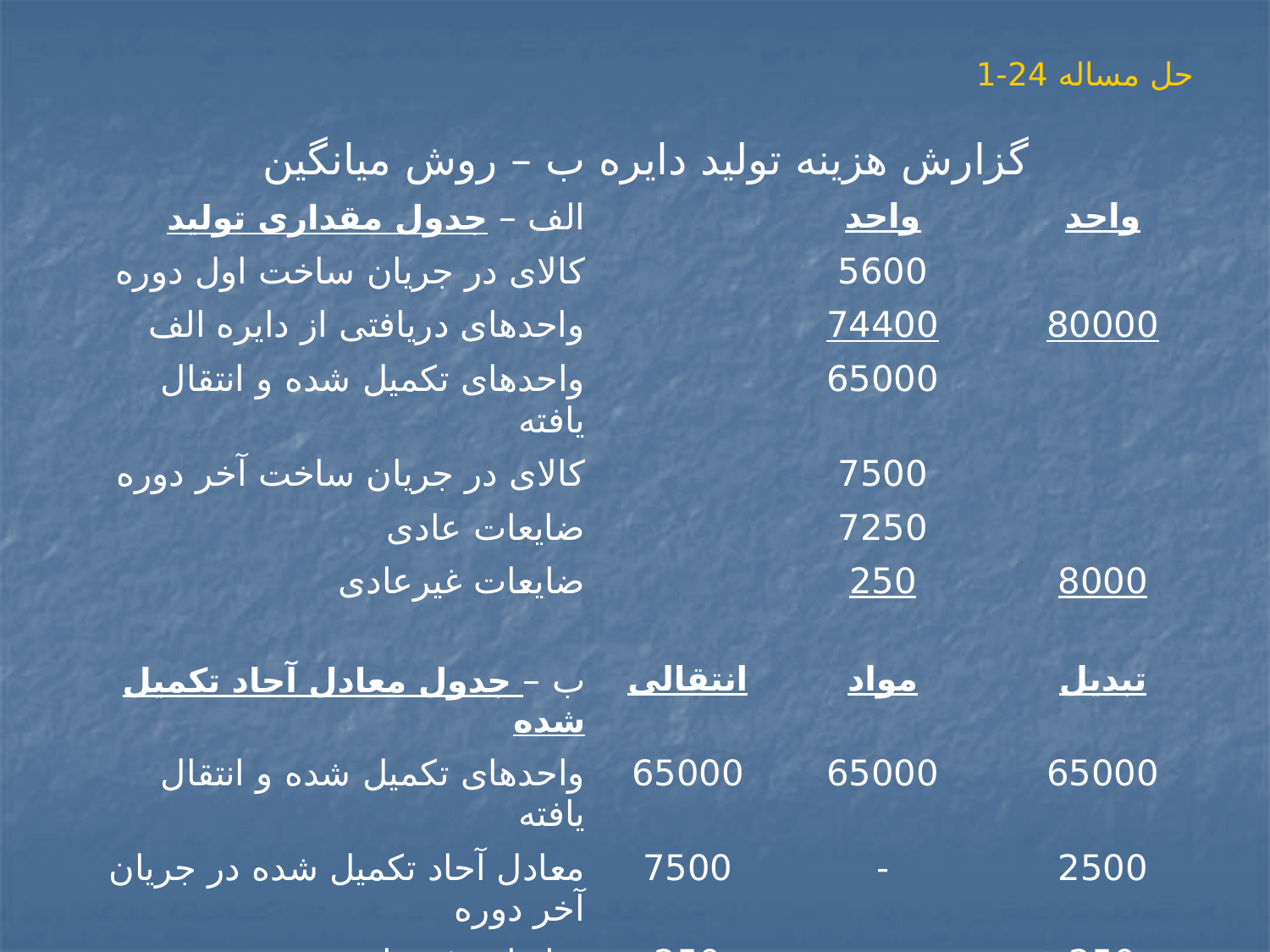

# حل مساله 24-1
| گزارش هزینه تولید دایره ب – روش میانگین |  |  |  |
| --- | --- | --- | --- |
| الف – جدول مقداری تولید |  | واحد | واحد |
| کالای در جریان ساخت اول دوره |  | 5600 |  |
| واحدهای دریافتی از دایره الف |  | 74400 | 80000 |
| واحدهای تکمیل شده و انتقال یافته |  | 65000 |  |
| کالای در جریان ساخت آخر دوره |  | 7500 |  |
| ضایعات عادی |  | 7250 |  |
| ضایعات غیرعادی |  | 250 | 8000 |
|  |  |  |  |
| ب – جدول معادل آحاد تکمیل شده | انتقالی | مواد | تبدیل |
| واحدهای تکمیل شده و انتقال یافته | 65000 | 65000 | 65000 |
| معادل آحاد تکمیل شده در جریان آخر دوره | 7500 | - | 2500 |
| ضایعات غیرعادی | 250 | - | 250 |
| معادل آحاد تکمیل شده | 72750 | 65000 | 67750 واحد |